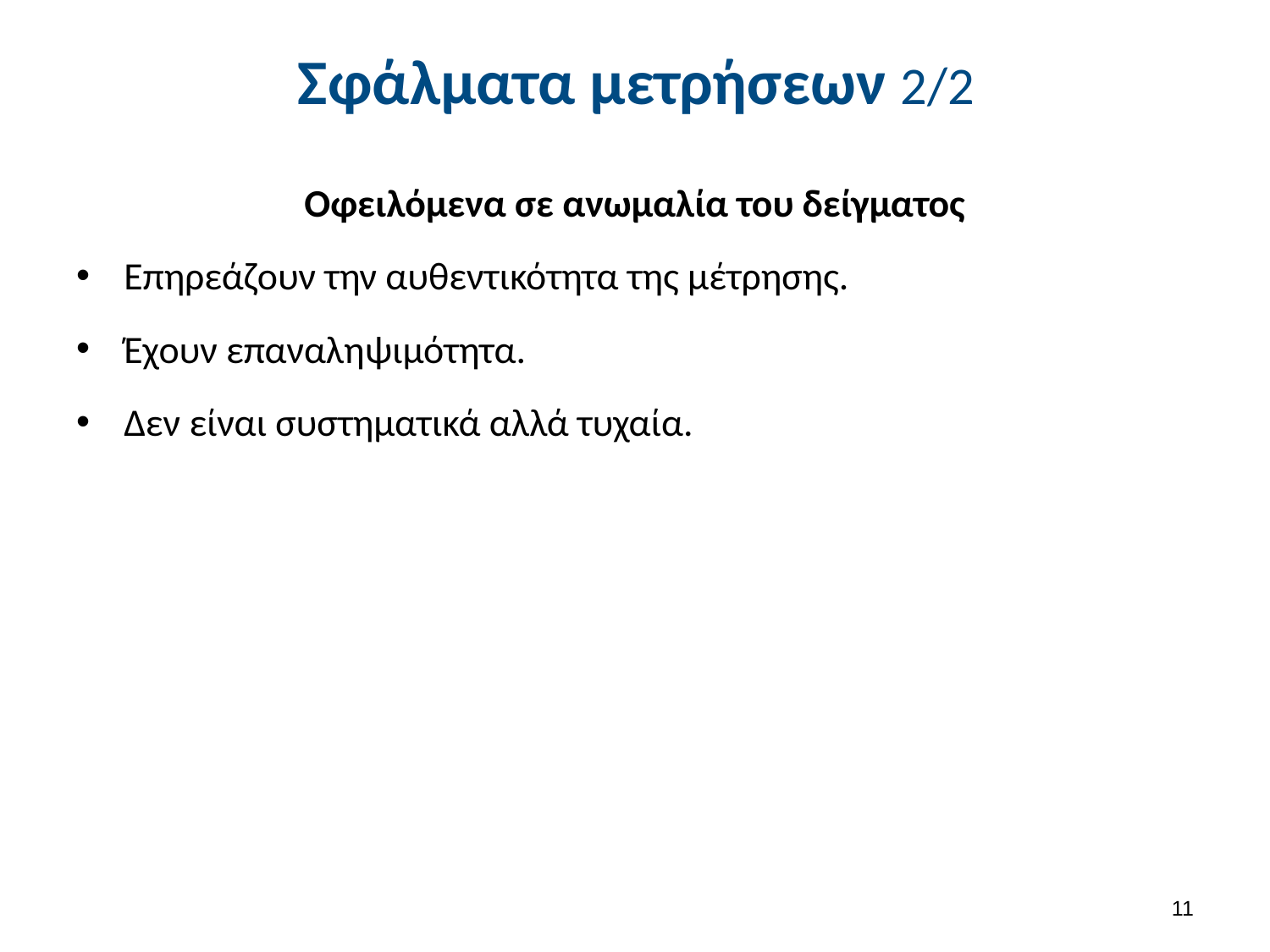

# Σφάλματα μετρήσεων 2/2
Οφειλόμενα σε ανωμαλία του δείγματος
Επηρεάζουν την αυθεντικότητα της μέτρησης.
Έχουν επαναληψιμότητα.
Δεν είναι συστηματικά αλλά τυχαία.

11